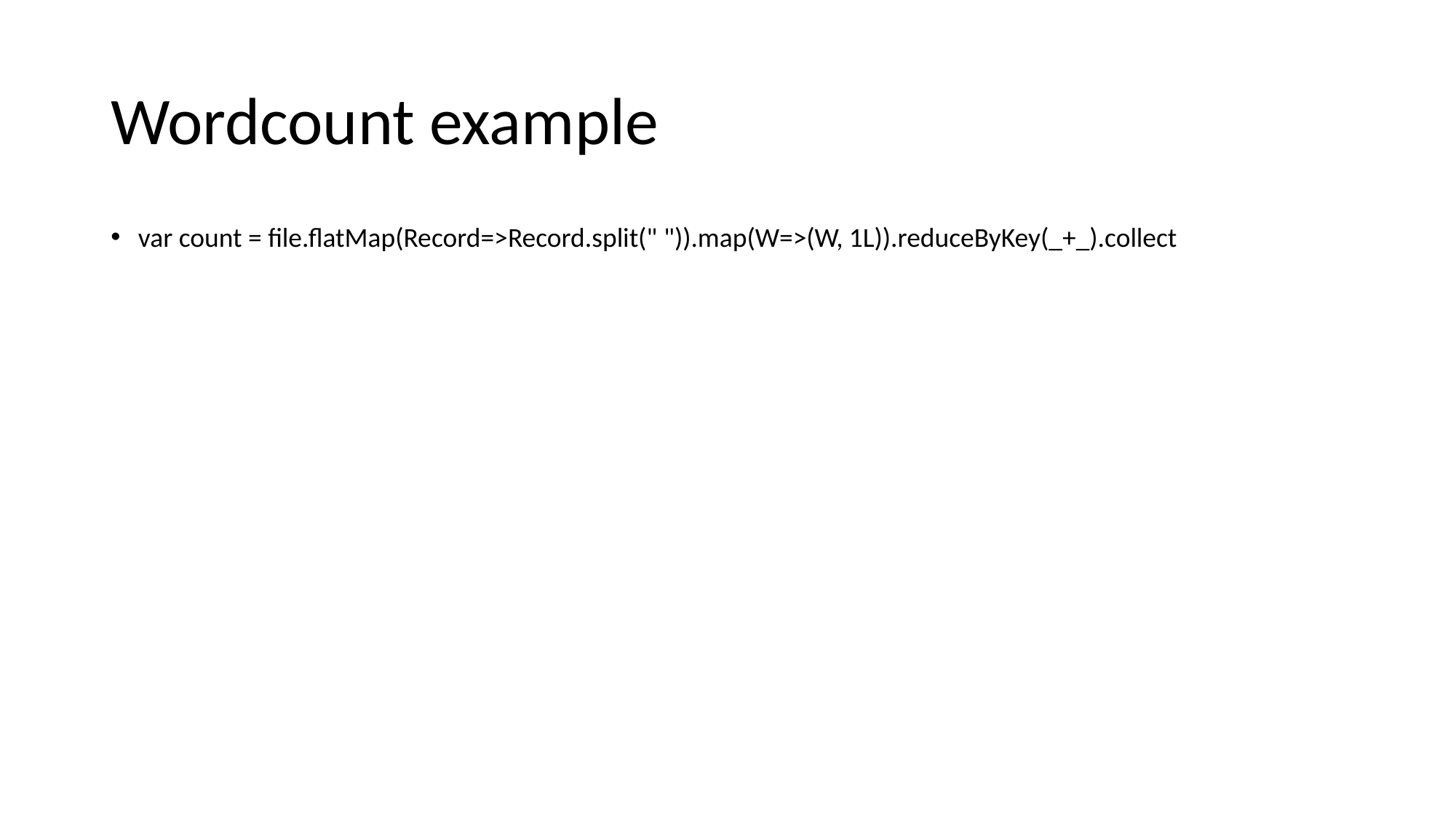

# Wordcount example
var count = file.flatMap(Record=>Record.split(" ")).map(W=>(W, 1L)).reduceByKey(_+_).collect